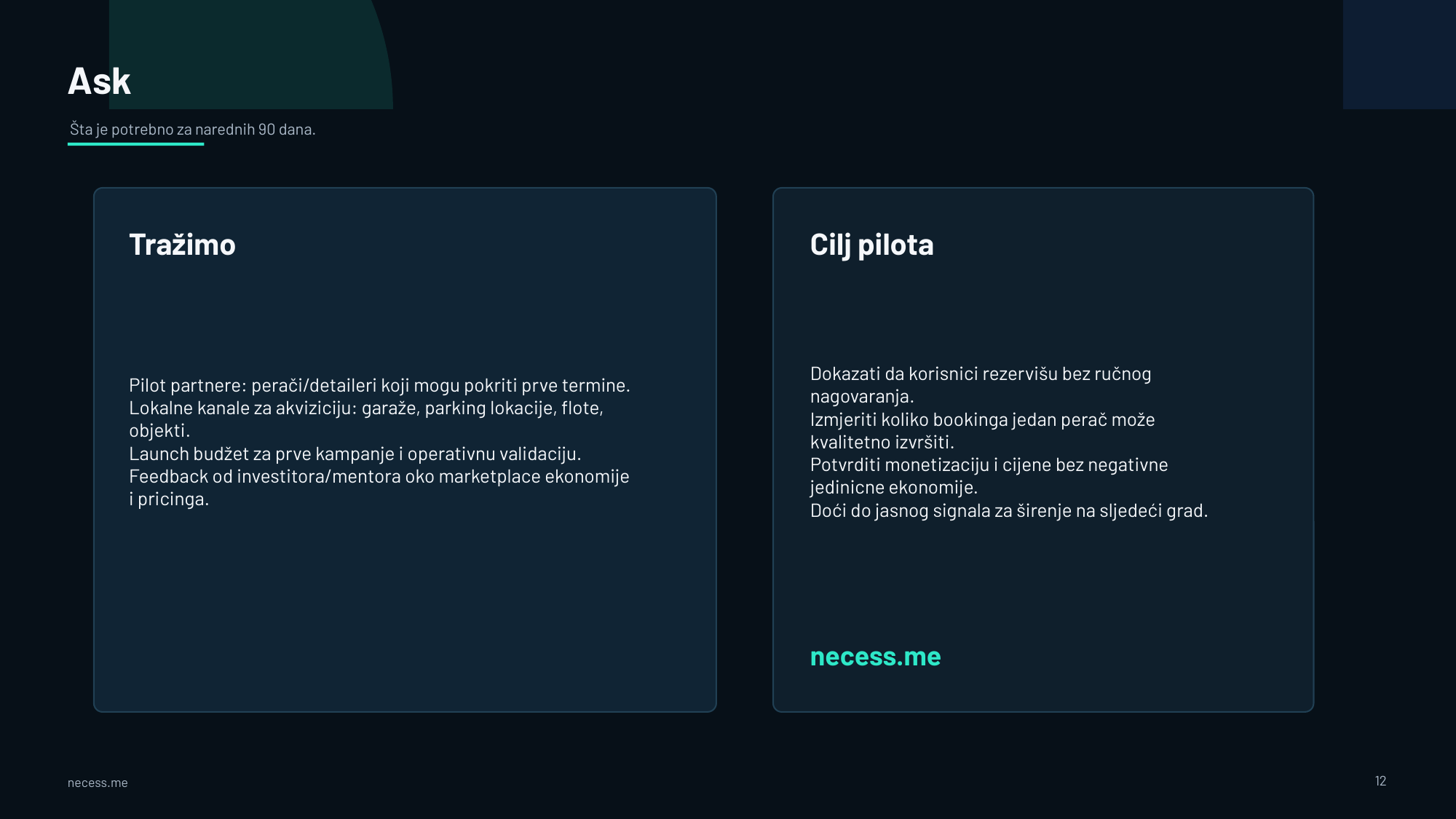

Ask
Šta je potrebno za narednih 90 dana.

Tražimo
Cilj pilota
Pilot partnere: perači/detaileri koji mogu pokriti prve termine.
Lokalne kanale za akviziciju: garaže, parking lokacije, flote, objekti.
Launch budžet za prve kampanje i operativnu validaciju.
Feedback od investitora/mentora oko marketplace ekonomije i pricinga.
Dokazati da korisnici rezervišu bez ručnog nagovaranja.
Izmjeriti koliko bookinga jedan perač može kvalitetno izvršiti.
Potvrditi monetizaciju i cijene bez negativne jedinicne ekonomije.
Doći do jasnog signala za širenje na sljedeći grad.
necess.me
12
necess.me